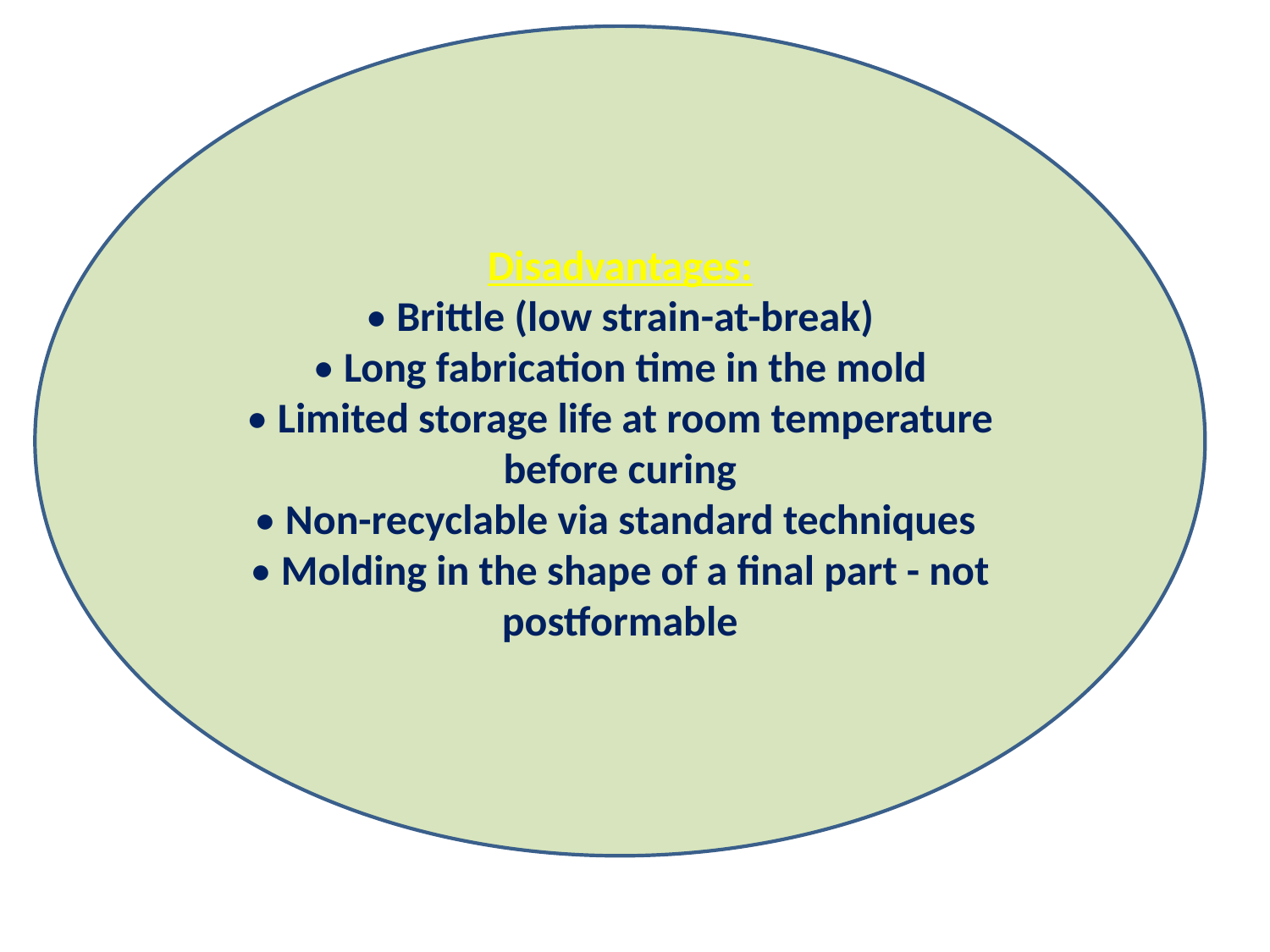

Disadvantages:
• Brittle (low strain-at-break)
• Long fabrication time in the mold
• Limited storage life at room temperature before curing
• Non-recyclable via standard techniques
• Molding in the shape of a final part - not postformable